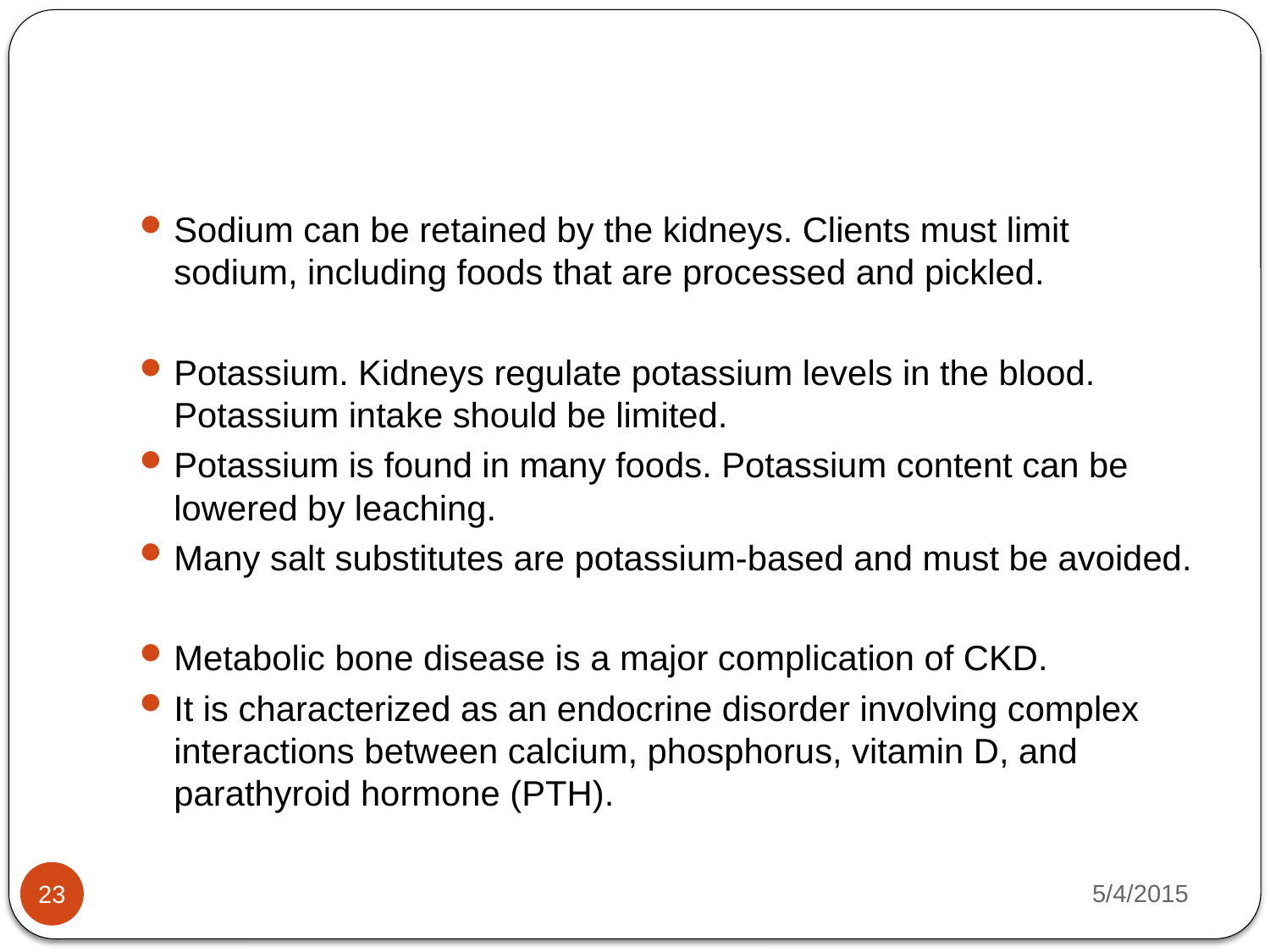

#
Sodium can be retained by the kidneys. Clients must limit sodium, including foods that are processed and pickled.

Potassium. Kidneys regulate potassium levels in the blood. Potassium intake should be limited.
Potassium is found in many foods. Potassium content can be lowered by leaching.
Many salt substitutes are potassium-based and must be avoided.

Metabolic bone disease is a major complication of CKD.
It is characterized as an endocrine disorder involving complex interactions between calcium, phosphorus, vitamin D, and parathyroid hormone (PTH).

5/4/2015
23